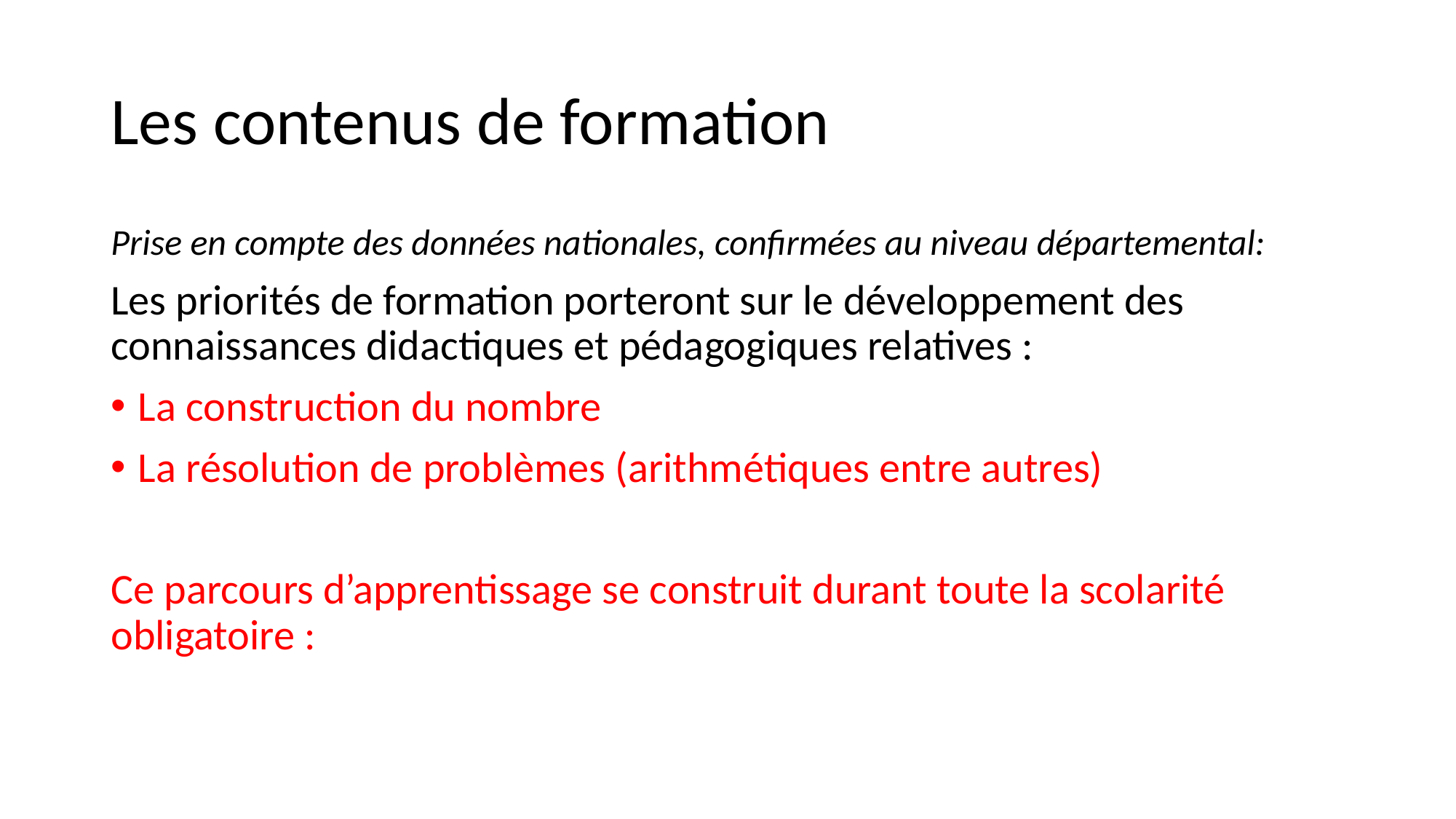

# Les contenus de formation
Prise en compte des données nationales, confirmées au niveau départemental:
Les priorités de formation porteront sur le développement des connaissances didactiques et pédagogiques relatives :
La construction du nombre
La résolution de problèmes (arithmétiques entre autres)

Ce parcours d’apprentissage se construit durant toute la scolarité obligatoire :